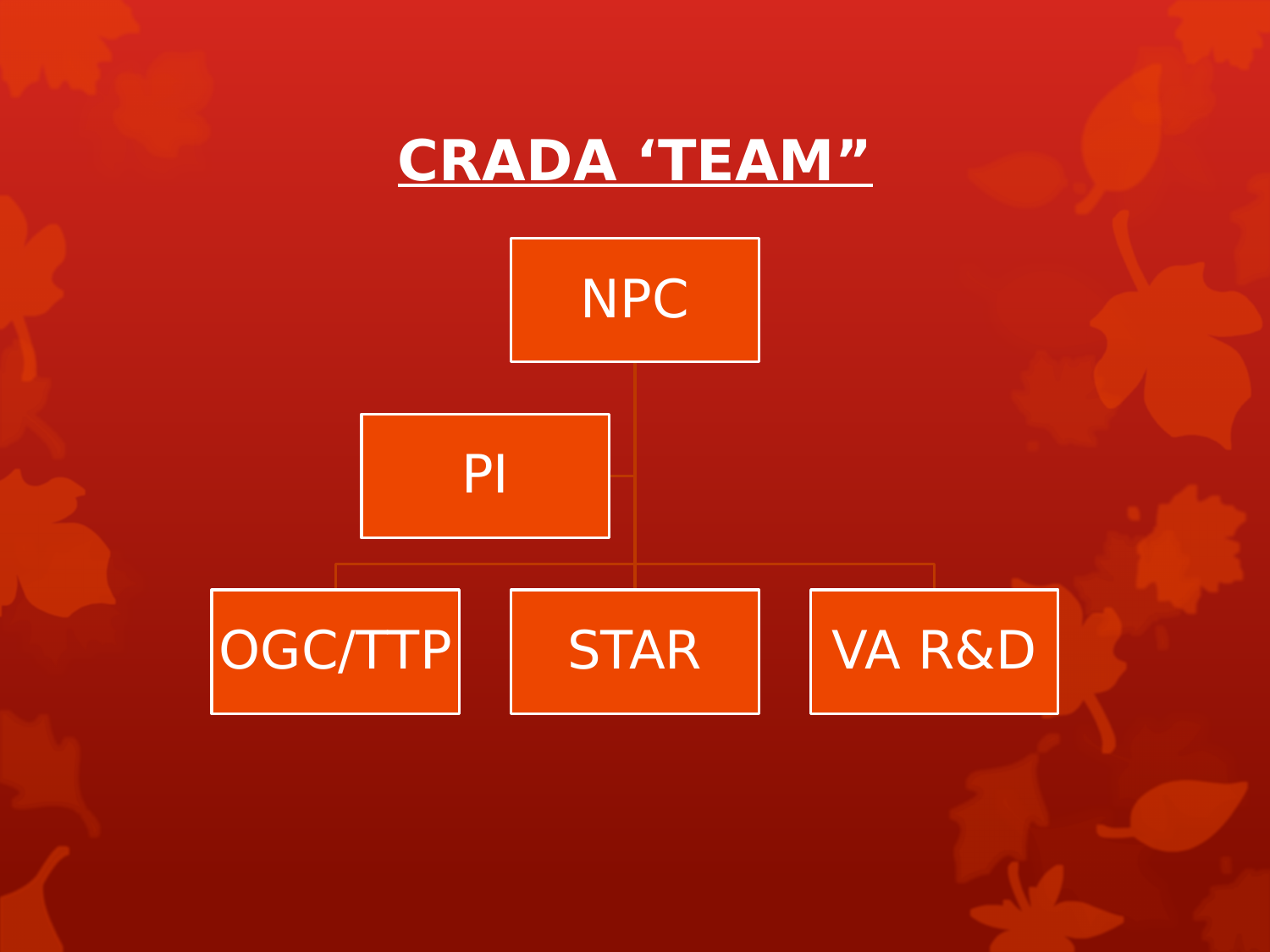

# CRADA ‘TEAM”
NPC
OGC/TTP
STAR
VA R&D
PI